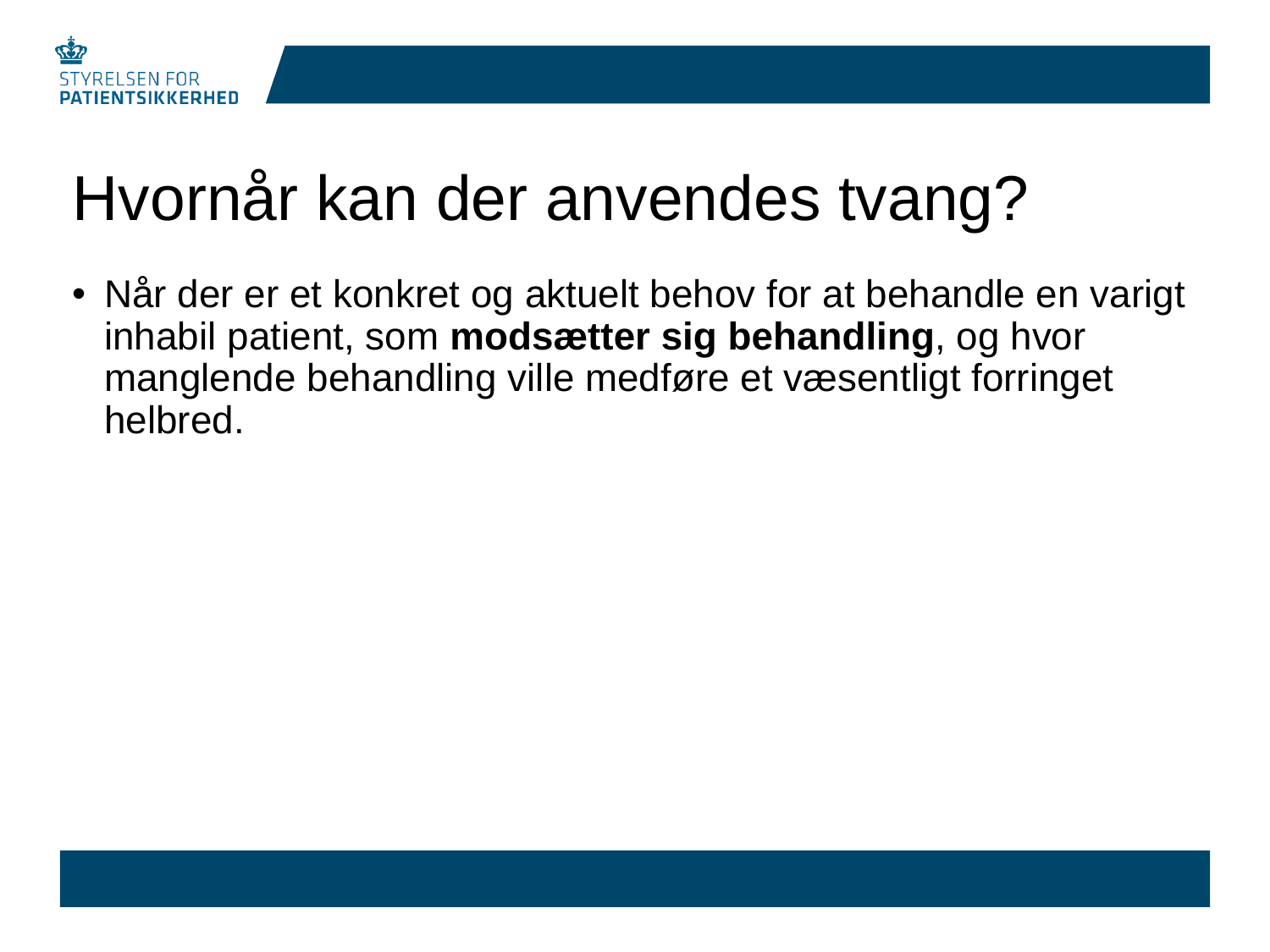

# Hvornår kan der anvendes tvang?
Når der er et konkret og aktuelt behov for at behandle en varigt inhabil patient, som modsætter sig behandling, og hvor manglende behandling ville medføre et væsentligt forringet helbred.